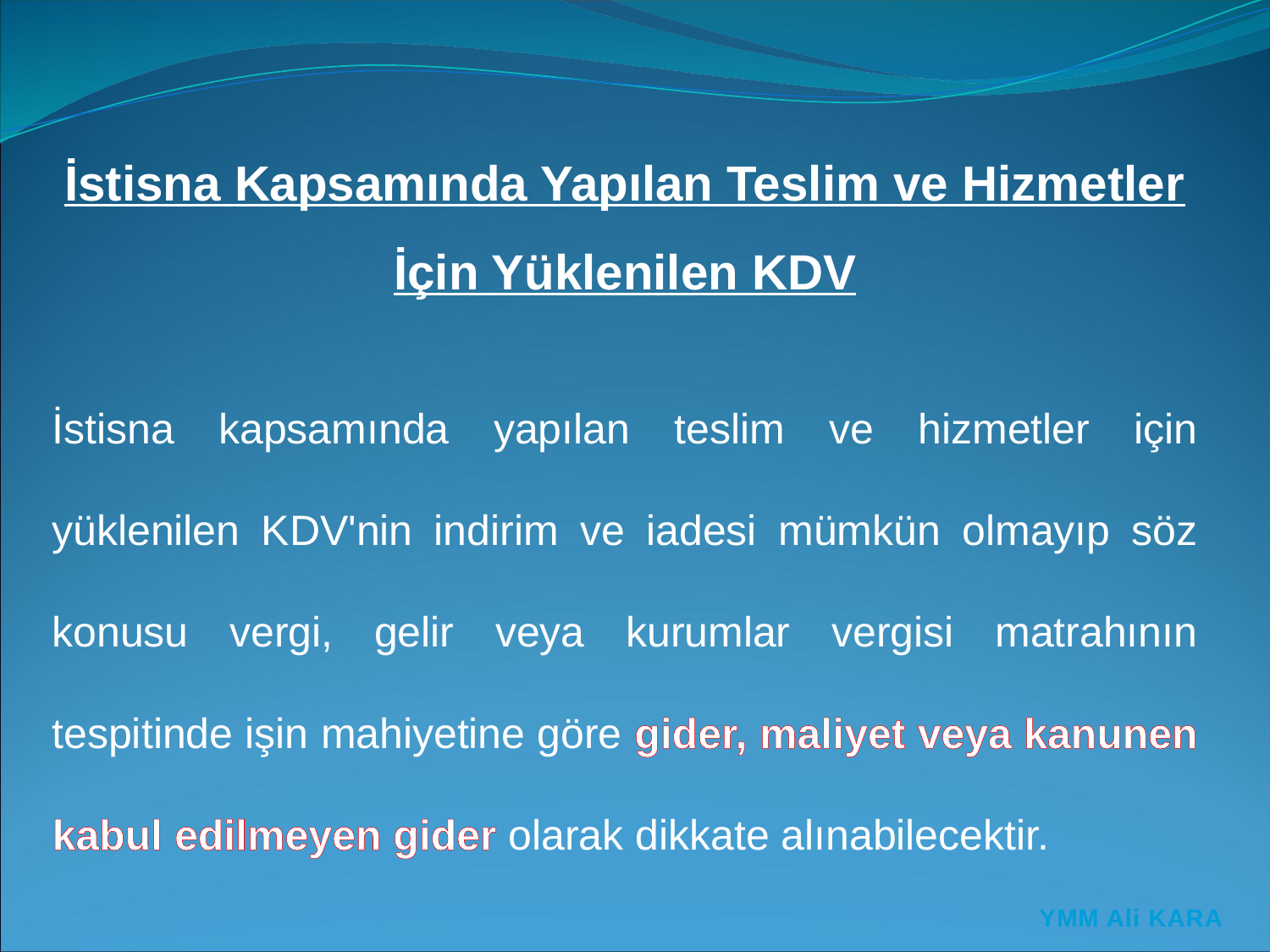

İstisna Kapsamında Yapılan Teslim ve Hizmetler İçin Yüklenilen KDV

İstisna kapsamında yapılan teslim ve hizmetler için yüklenilen KDV'nin indirim ve iadesi mümkün olmayıp söz konusu vergi, gelir veya kurumlar vergisi matrahının tespitinde işin mahiyetine göre gider, maliyet veya kanunen kabul edilmeyen gider olarak dikkate alınabilecektir.
YMM Ali KARA